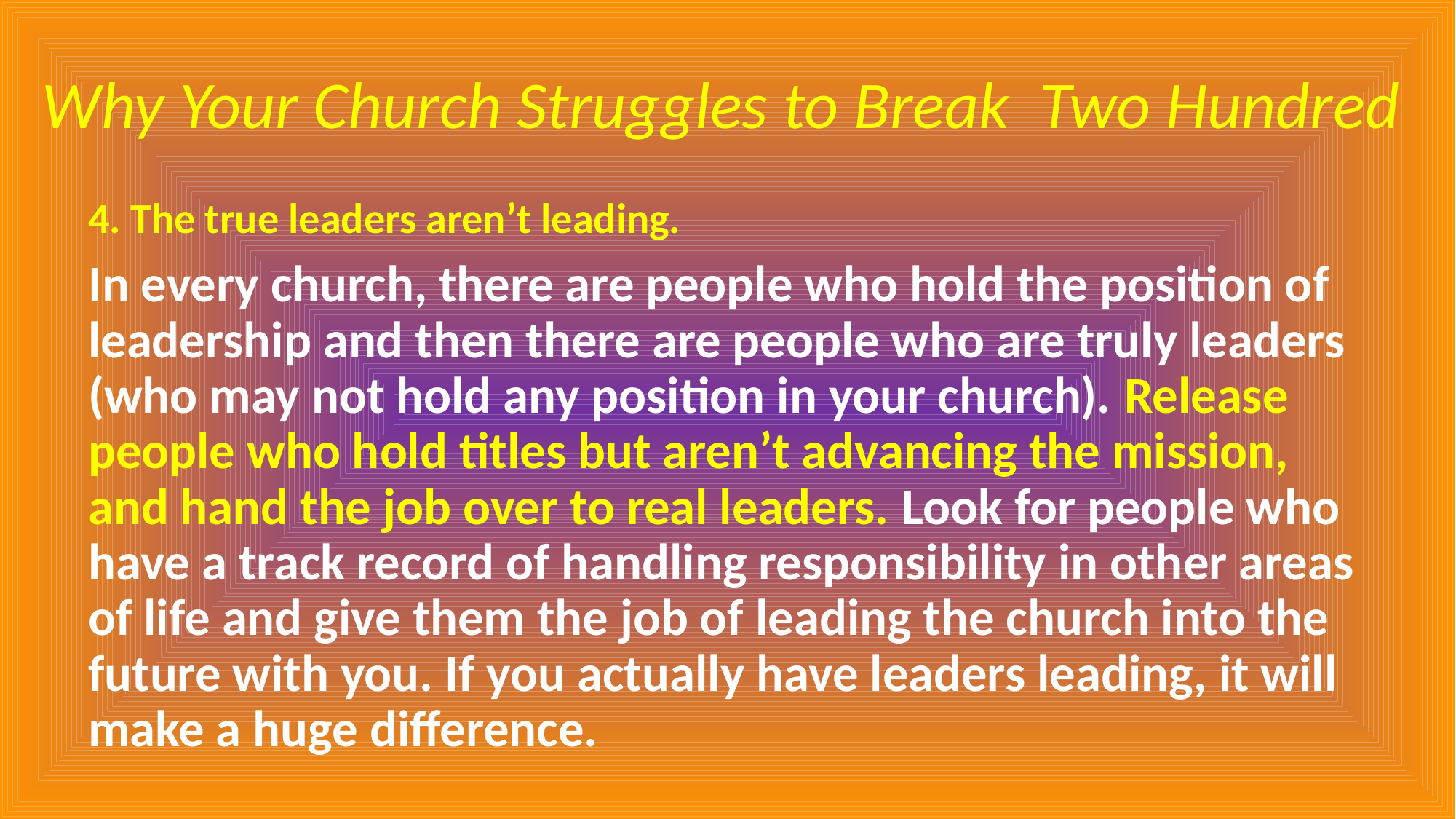

# Why Your Church Struggles to Break  Two Hundred
4. The true leaders aren’t leading.
In every church, there are people who hold the position of leadership and then there are people who are truly leaders (who may not hold any position in your church). Release people who hold titles but aren’t advancing the mission, and hand the job over to real leaders. Look for people who have a track record of handling responsibility in other areas of life and give them the job of leading the church into the future with you. If you actually have leaders leading, it will make a huge difference.